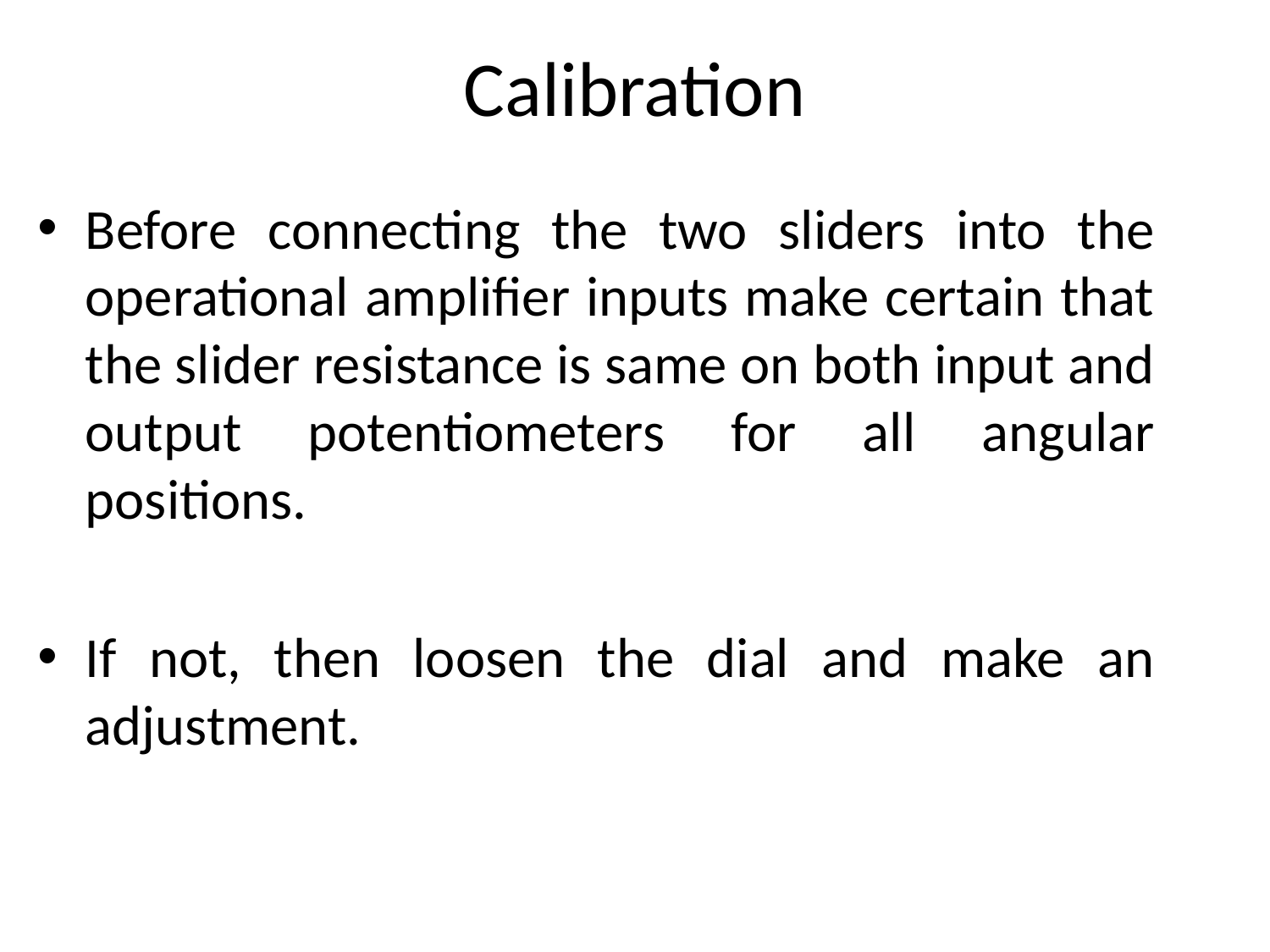

# Calibration
Before connecting the two sliders into the operational amplifier inputs make certain that the slider resistance is same on both input and output potentiometers for all angular positions.

If not, then loosen the dial and make an adjustment.